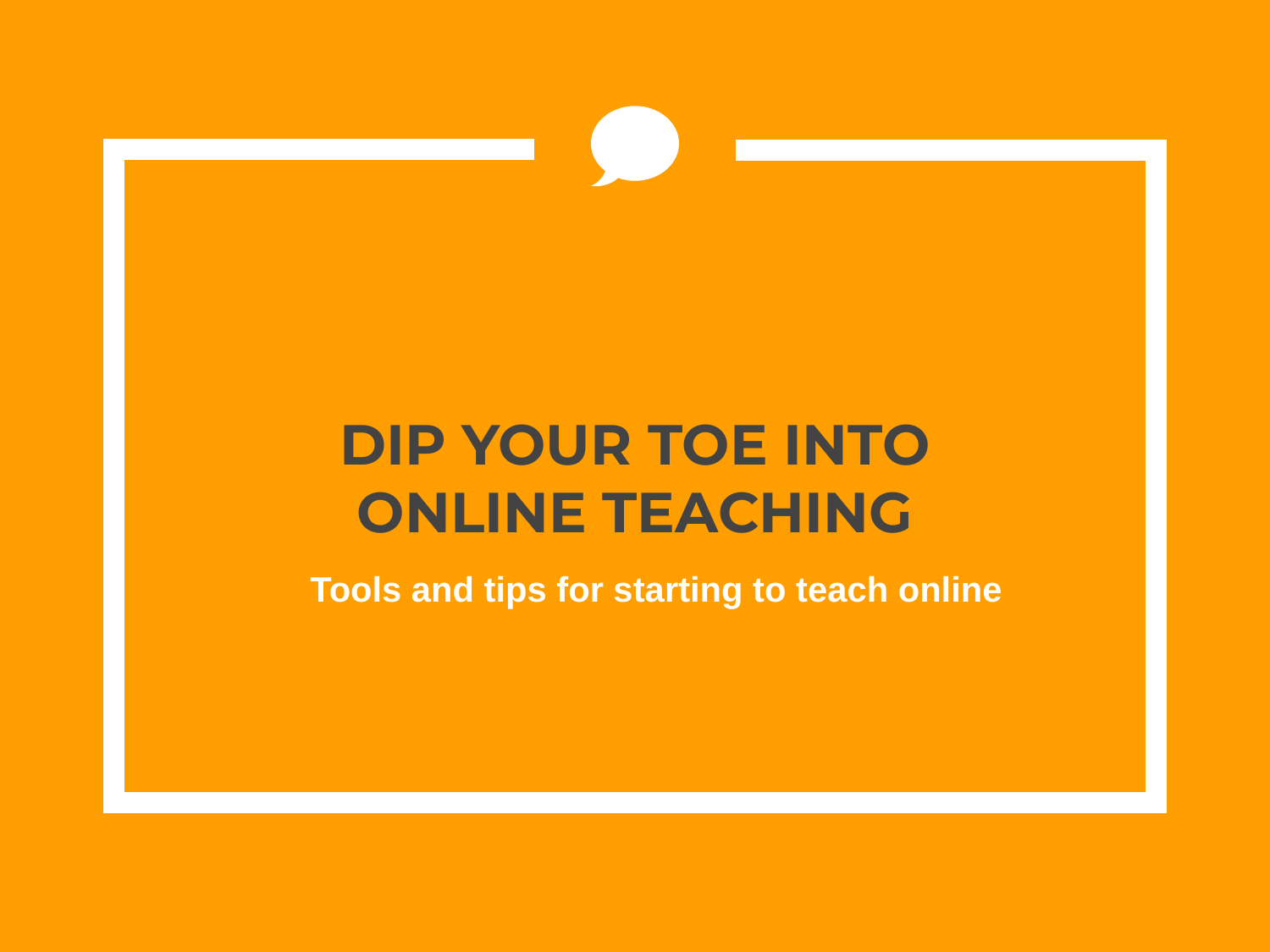

# DIP YOUR TOE INTO ONLINE TEACHING
Tools and tips for starting to teach online